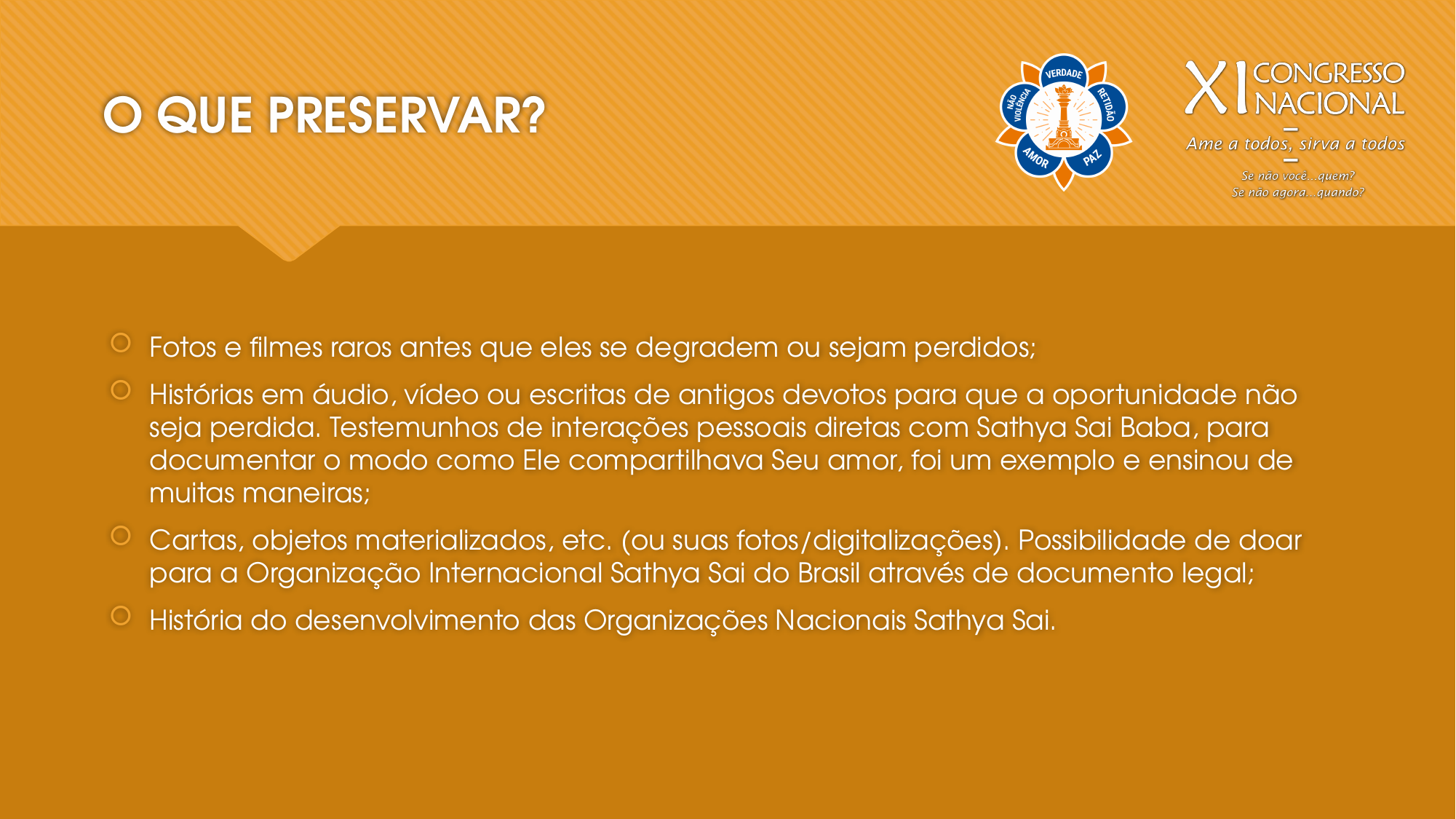

# O QUE PRESERVAR?
Fotos e filmes raros antes que eles se degradem ou sejam perdidos;
Histórias em áudio, vídeo ou escritas de antigos devotos para que a oportunidade não seja perdida. Testemunhos de interações pessoais diretas com Sathya Sai Baba, para documentar o modo como Ele compartilhava Seu amor, foi um exemplo e ensinou de muitas maneiras;
Cartas, objetos materializados, etc. (ou suas fotos/digitalizações). Possibilidade de doar para a Organização Internacional Sathya Sai do Brasil através de documento legal;
História do desenvolvimento das Organizações Nacionais Sathya Sai.